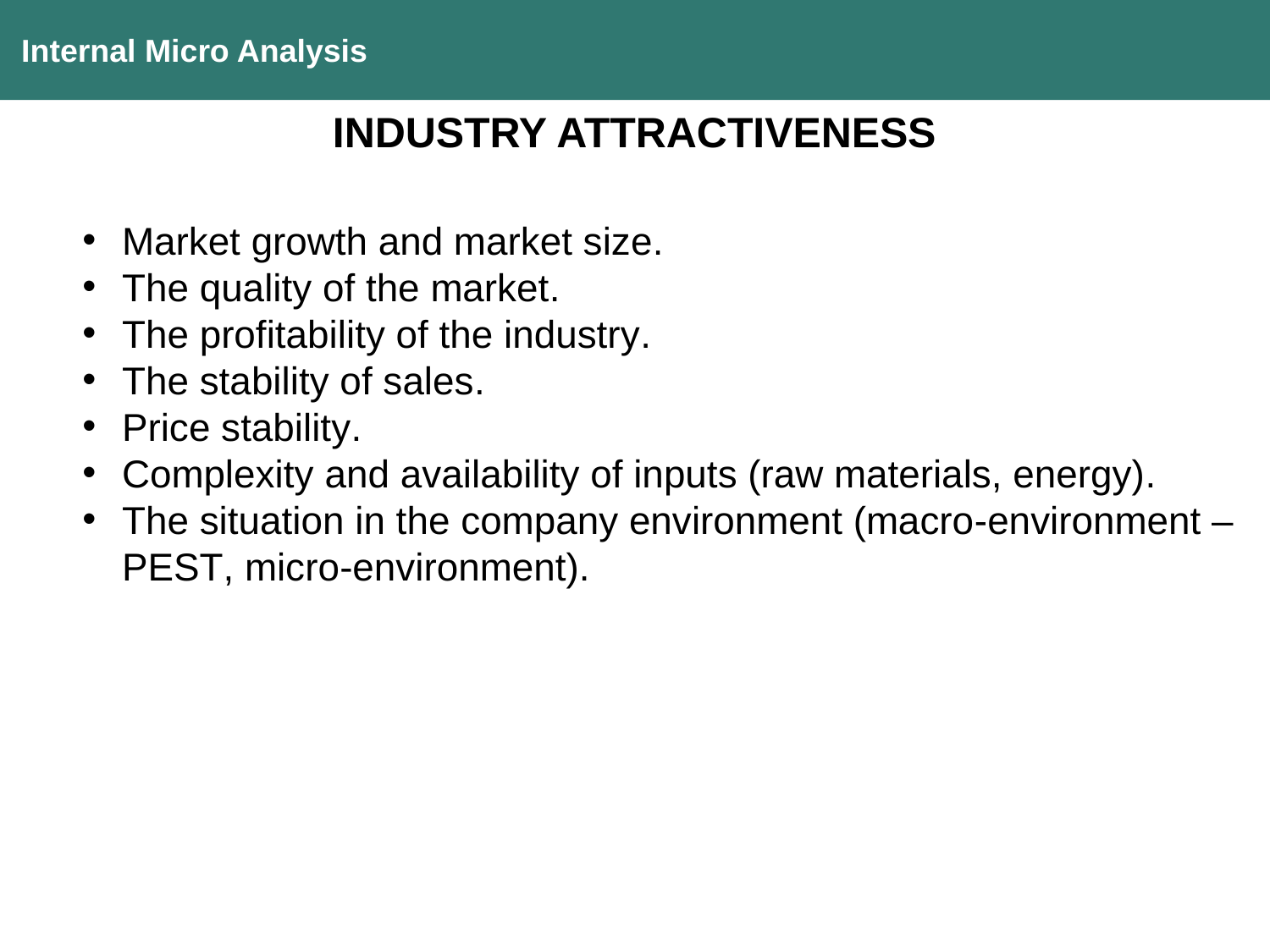

Internal Micro Analysis
INDUSTRY ATTRACTIVENESS
Market growth and market size.
The quality of the market.
The profitability of the industry.
The stability of sales.
Price stability.
Complexity and availability of inputs (raw materials, energy).
The situation in the company environment (macro-environment – PEST, micro-environment).